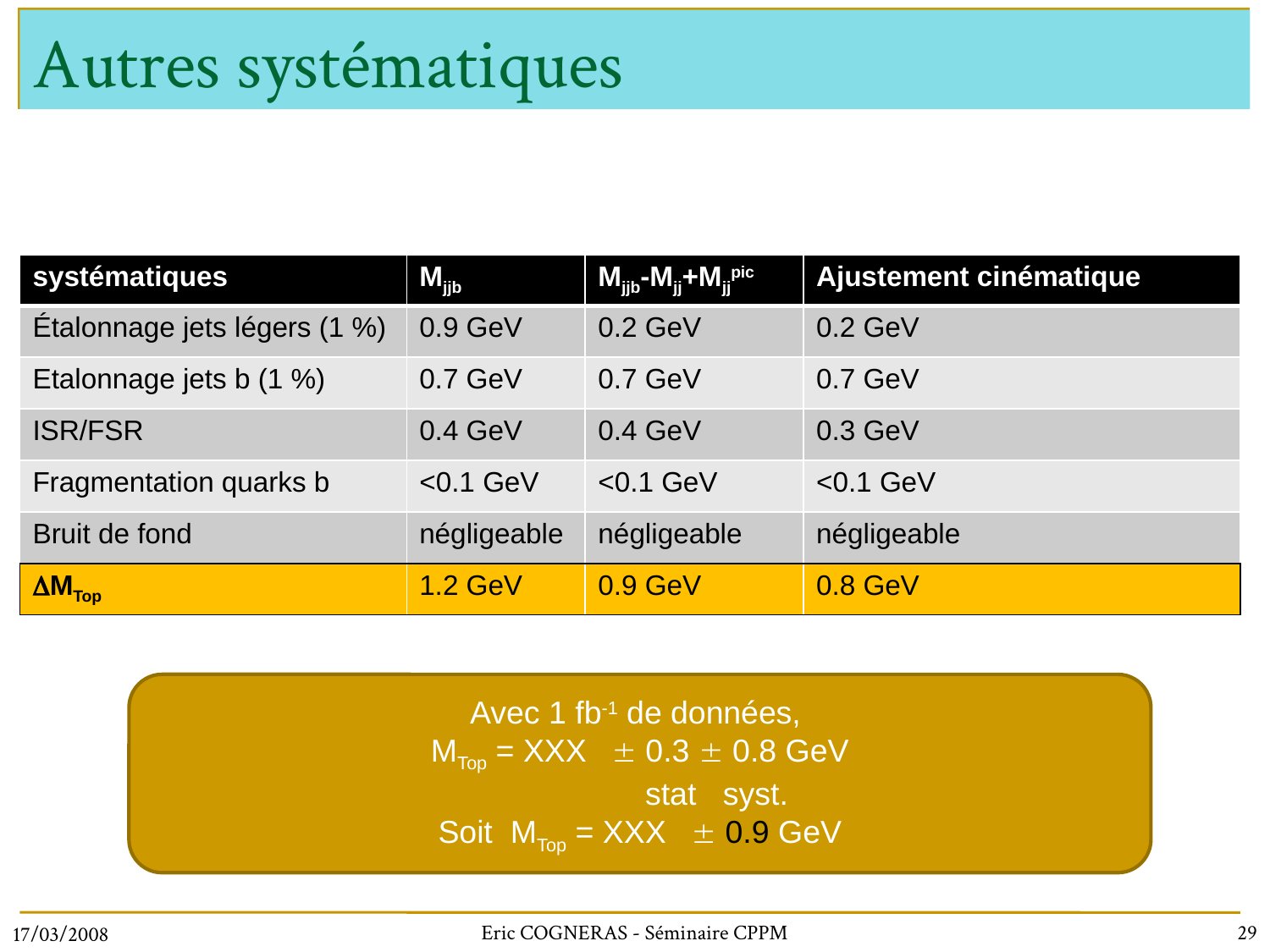

# Autres systématiques
| systématiques | Mjjb | Mjjb-Mjj+Mjjpic | Ajustement cinématique |
| --- | --- | --- | --- |
| Étalonnage jets légers (1 %) | 0.9 GeV | 0.2 GeV | 0.2 GeV |
| Etalonnage jets b (1 %) | 0.7 GeV | 0.7 GeV | 0.7 GeV |
| ISR/FSR | 0.4 GeV | 0.4 GeV | 0.3 GeV |
| Fragmentation quarks b | <0.1 GeV | <0.1 GeV | <0.1 GeV |
| Bruit de fond | négligeable | négligeable | négligeable |
| ΔMTop | 1.2 GeV | 0.9 GeV | 0.8 GeV |
Avec 1 fb-1 de données,
MTop = XXX  ± 0.3 ± 0.8 GeV
	   stat   syst.
Soit  MTop = XXX  ± 0.9 GeV
17/03/2008
Eric COGNERAS - Séminaire CPPM
29